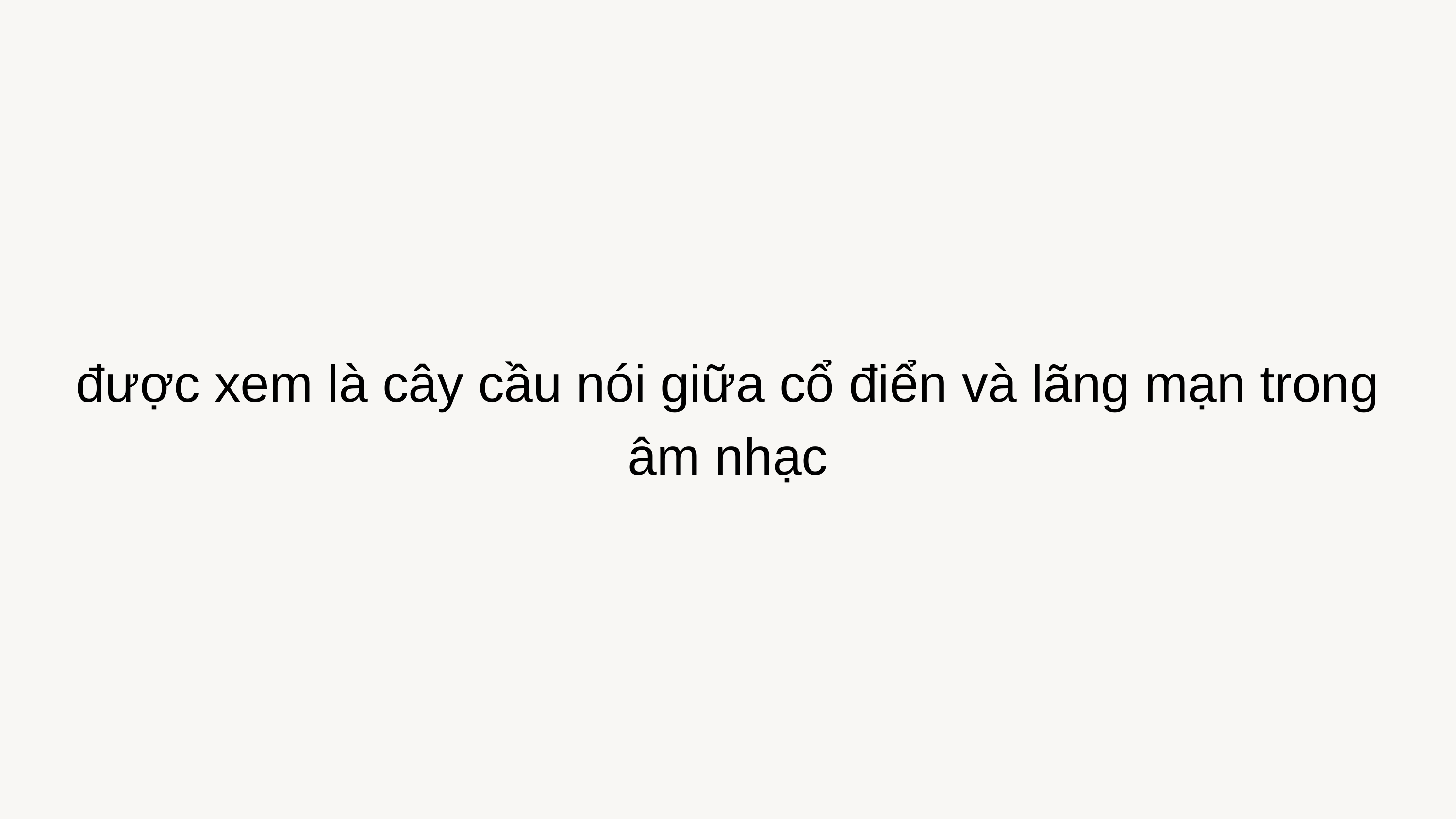

được xem là cây cầu nói giữa cổ điển và lãng mạn trong âm nhạc